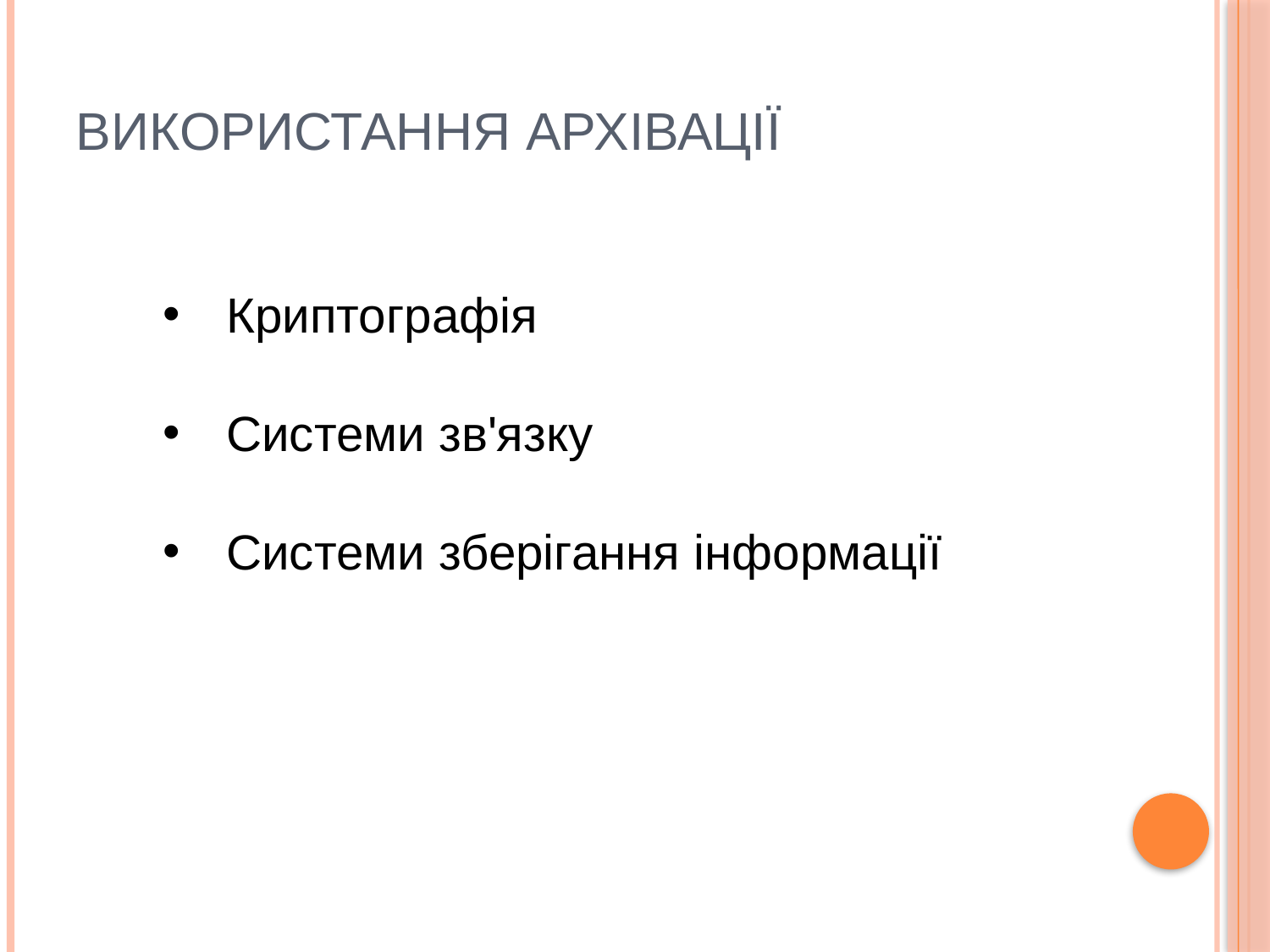

Використання архівації
Криптографія
Системи зв'язку
Системи зберігання інформації